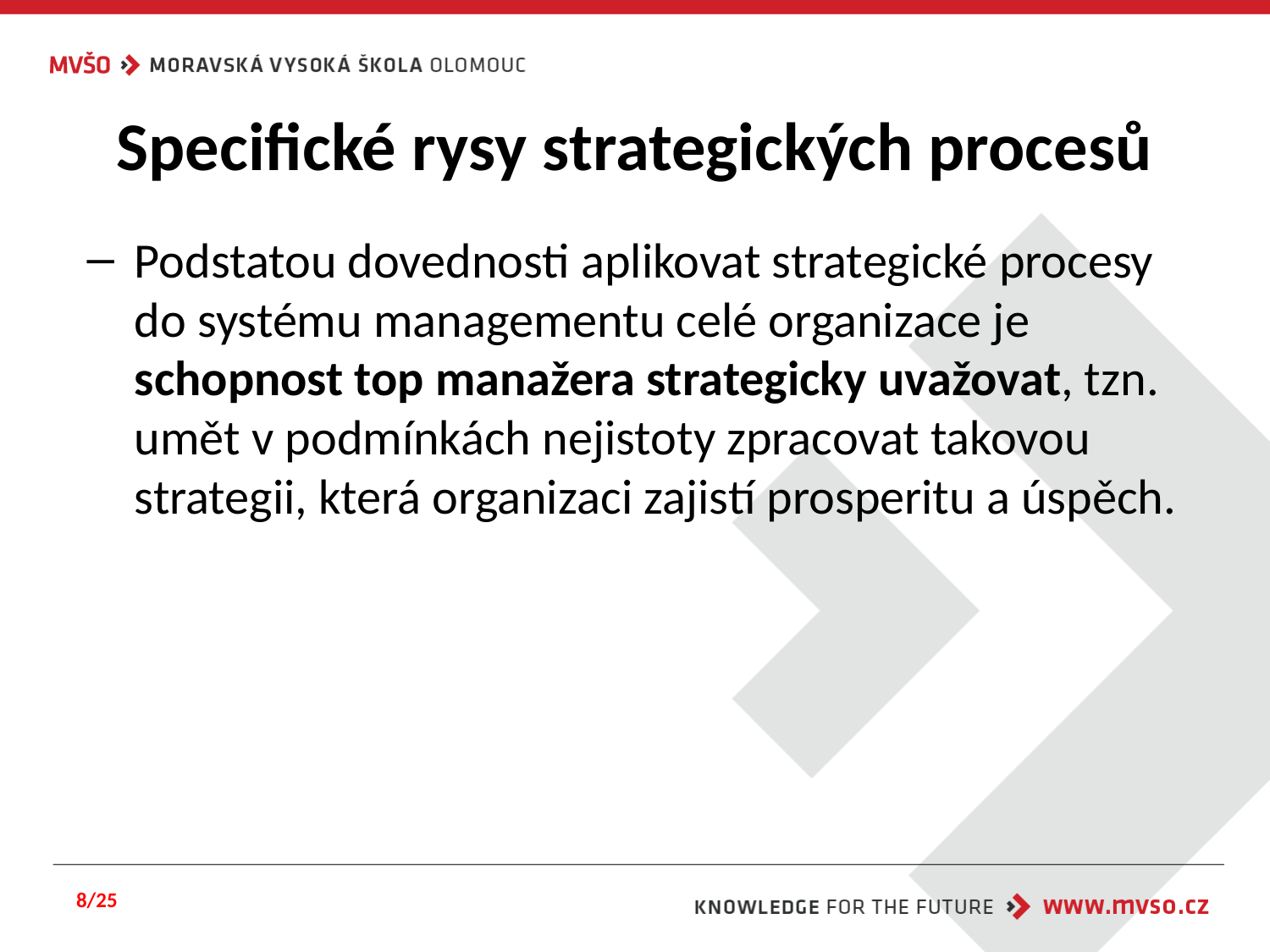

# Specifické rysy strategických procesů
Podstatou dovednosti aplikovat strategické procesy do systému managementu celé organizace je schopnost top manažera strategicky uvažovat, tzn. umět v podmínkách nejistoty zpracovat takovou strategii, která organizaci zajistí prosperitu a úspěch.
8/25